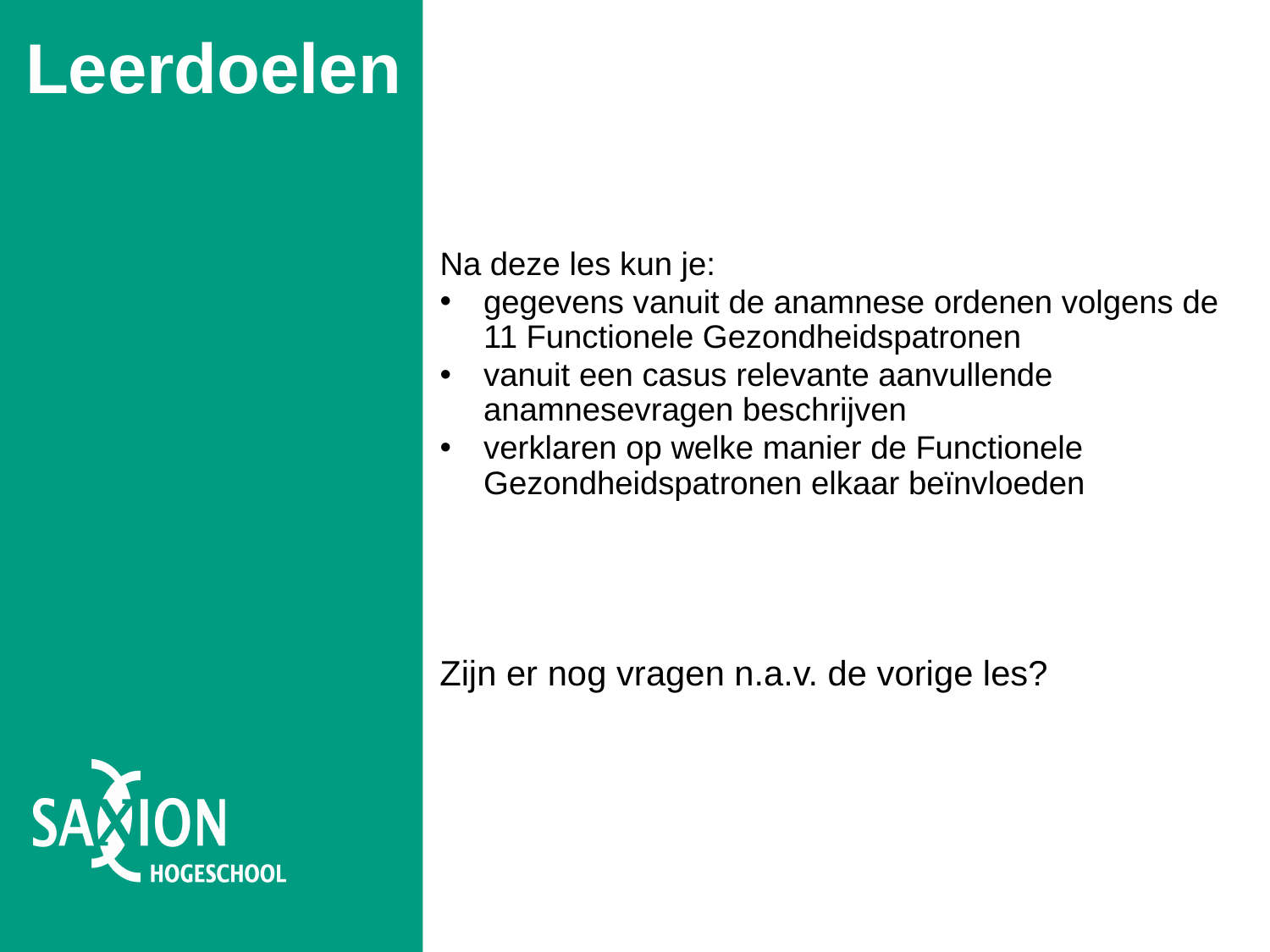

# Leerdoelen
Na deze les kun je:
gegevens vanuit de anamnese ordenen volgens de 11 Functionele Gezondheidspatronen
vanuit een casus relevante aanvullende anamnesevragen beschrijven
verklaren op welke manier de Functionele Gezondheidspatronen elkaar beïnvloeden

Zijn er nog vragen n.a.v. de vorige les?